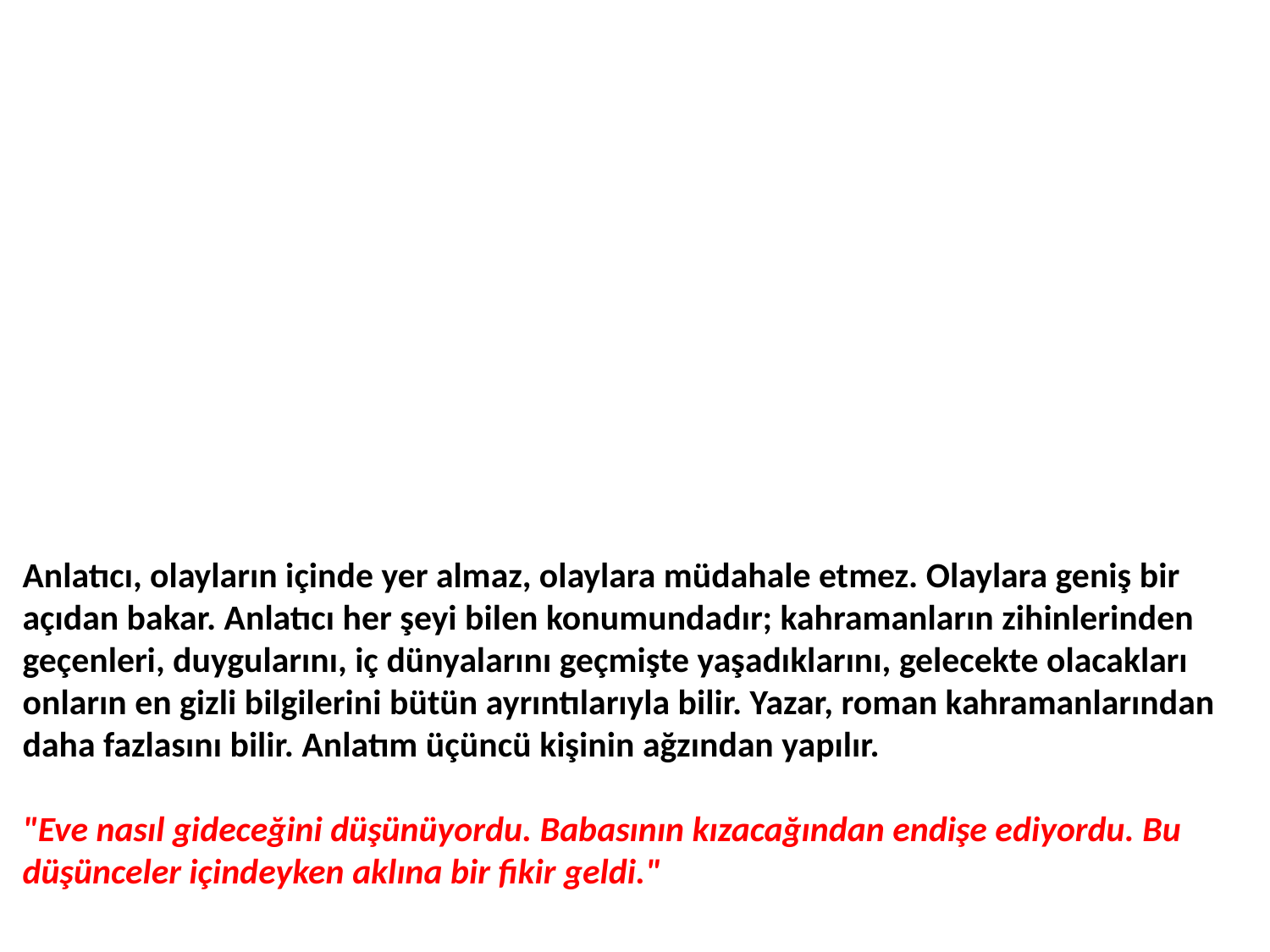

Hâkim (İlahi, Tanrısal) Bakış Açısı
Anlatıcı, olayların içinde yer almaz, olaylara müdahale etmez. Olaylara geniş bir açıdan bakar. Anlatıcı her şeyi bilen konumundadır; kahramanların zihinlerinden geçenleri, duygularını, iç dünyalarını geçmişte yaşadıklarını, gelecekte olacakları onların en gizli bilgilerini bütün ayrıntılarıyla bilir. Yazar, roman kahramanlarından daha fazlasını bilir. Anlatım üçüncü kişinin ağzından yapılır.
"Eve nasıl gideceğini düşünüyordu. Babasının kızacağından endişe ediyordu. Bu düşünceler içindeyken aklına bir fikir geldi."